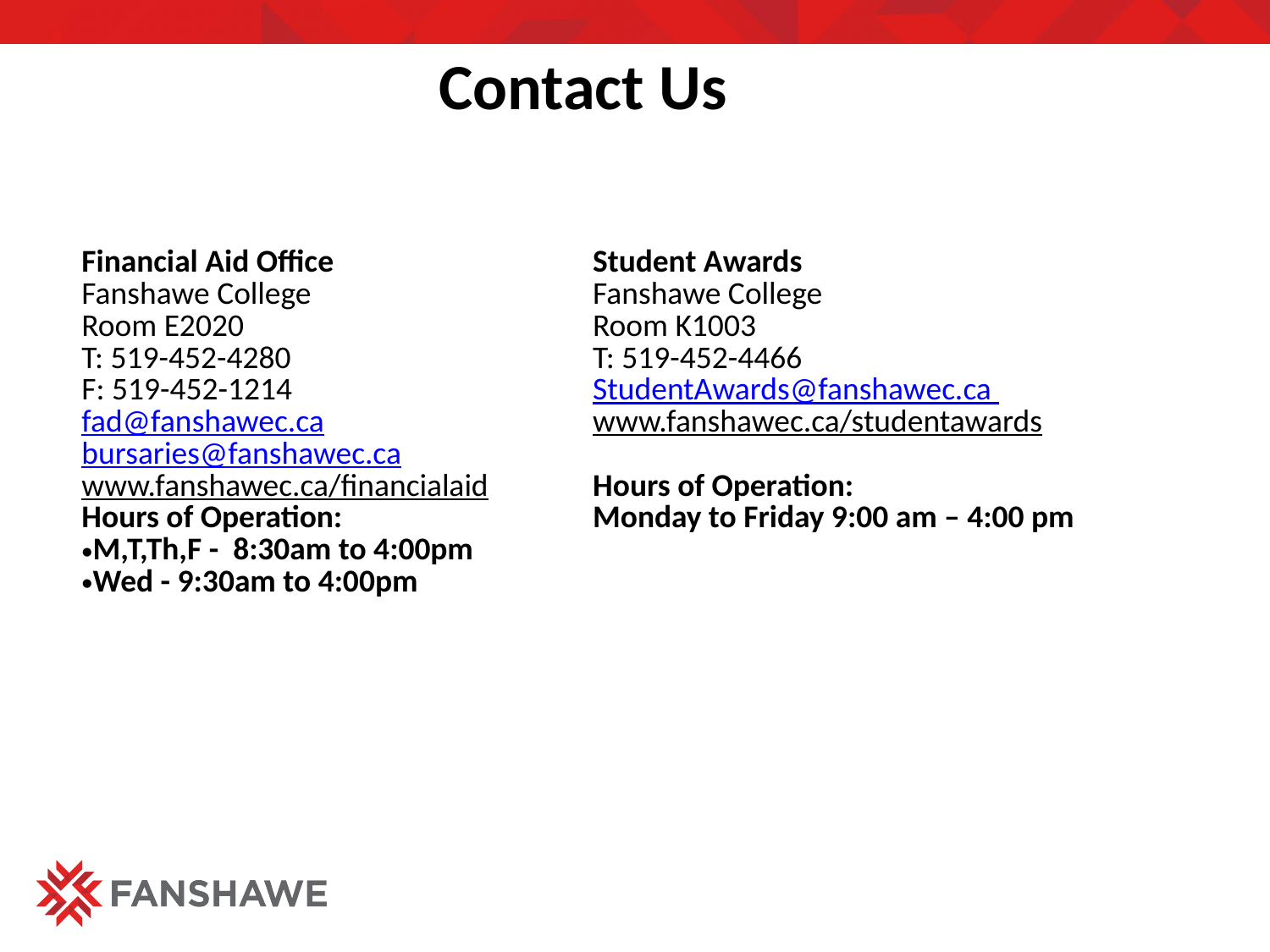

Contact Us

| Financial Aid Office Fanshawe College Room E2020 T: 519-452-4280 F: 519-452-1214 fad@fanshawec.ca bursaries@fanshawec.ca www.fanshawec.ca/financialaid Hours of Operation: M,T,Th,F - 8:30am to 4:00pm Wed - 9:30am to 4:00pm | Student Awards Fanshawe College Room K1003 T: 519-452-4466 StudentAwards@fanshawec.ca www.fanshawec.ca/studentawards Hours of Operation: Monday to Friday 9:00 am – 4:00 pm |
| --- | --- |